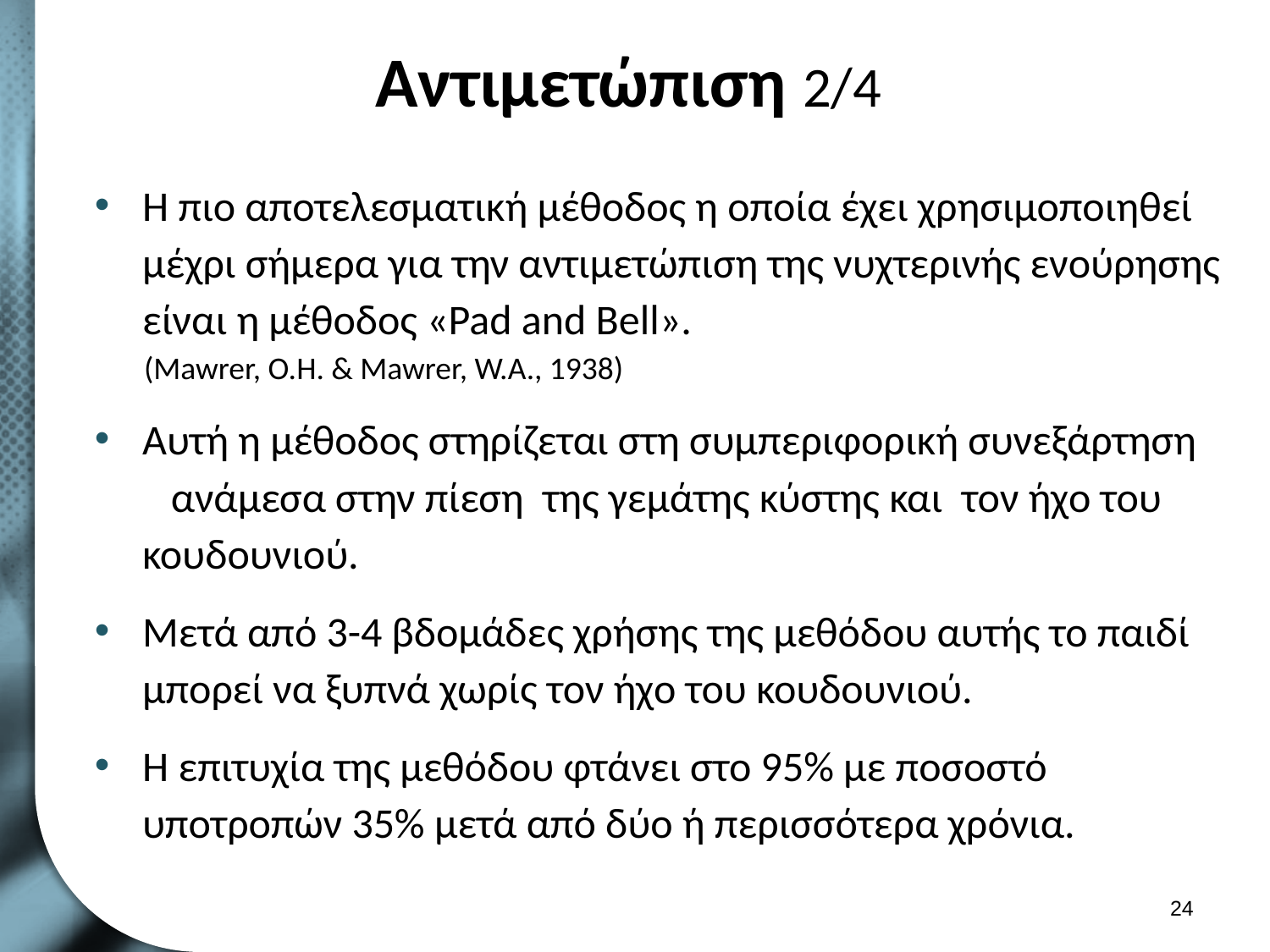

# Αντιμετώπιση 2/4
Η πιο αποτελεσματική μέθοδος η οποία έχει χρησιμοποιηθεί μέχρι σήμερα για την αντιμετώπιση της νυχτερινής ενούρησης είναι η μέθοδος «Pad and Bell».
(Mawrer, O.H. & Mawrer, W.A., 1938)
Αυτή η μέθοδος στηρίζεται στη συμπεριφορική συνεξάρτηση      ανάμεσα στην πίεση  της γεμάτης κύστης και  τον ήχο του κουδουνιού.
Μετά από 3-4 βδομάδες χρήσης της μεθόδου αυτής το παιδί μπορεί να ξυπνά χωρίς τον ήχο του κουδουνιού.
Η επιτυχία της μεθόδου φτάνει στο 95% με ποσοστό υποτροπών 35% μετά από δύο ή περισσότερα χρόνια.
24